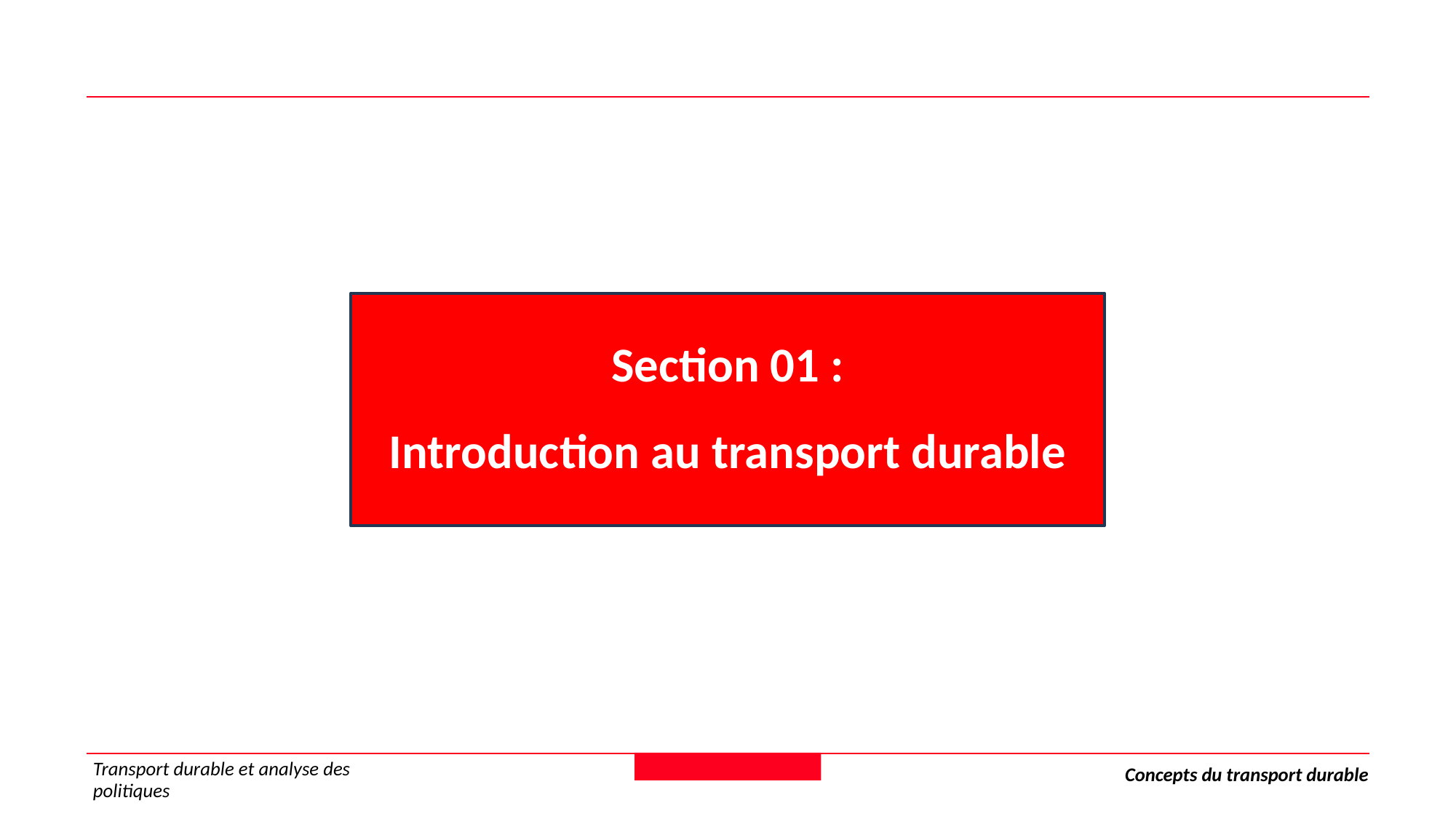

Section 01 :
Introduction au transport durable
Transport durable et analyse des politiques
Concepts du transport durable